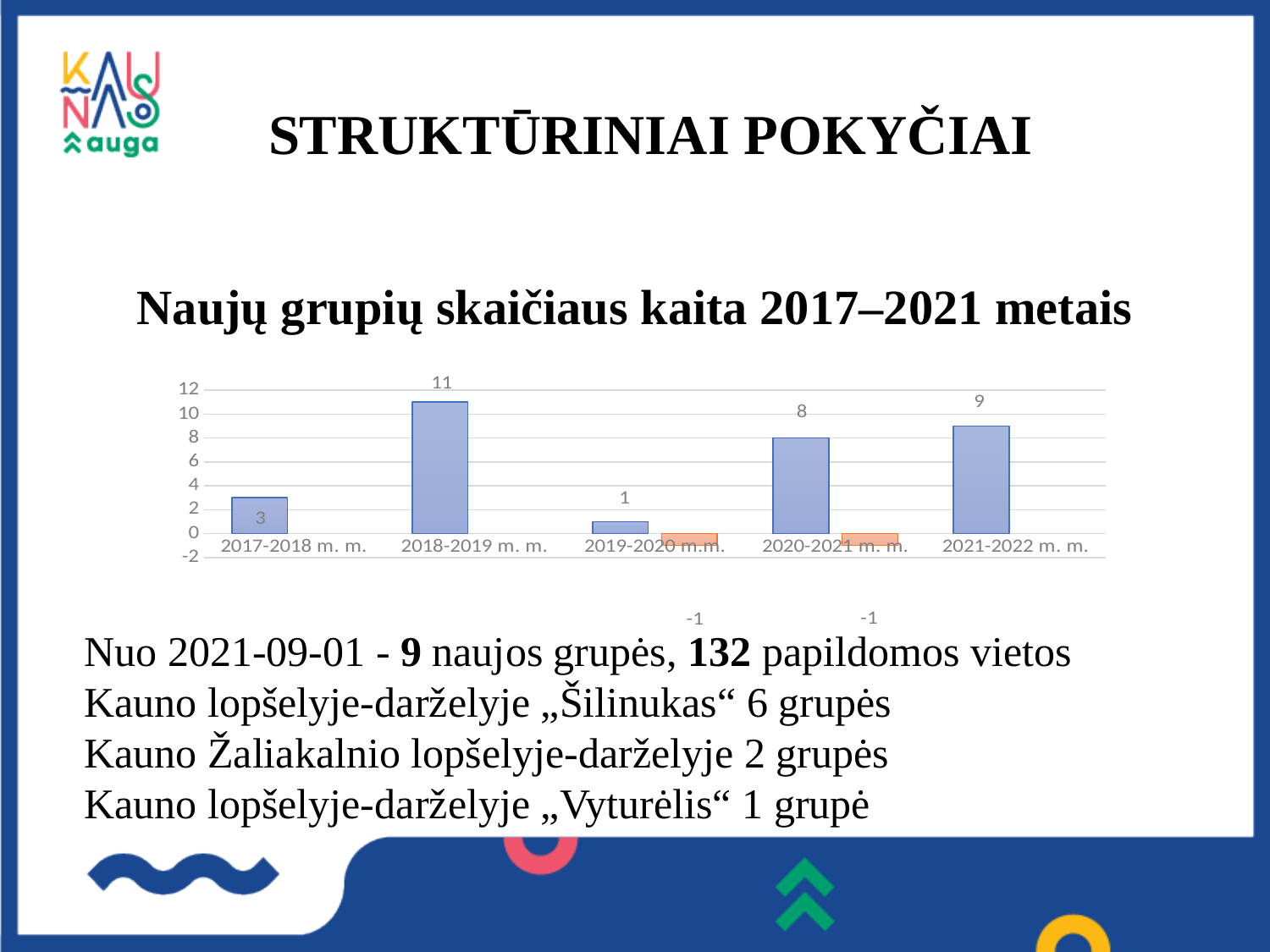

# STRUKTŪRINIAI POKYČIAI
Naujų grupių skaičiaus kaita 2017–2021 metais

### Chart

| Category |  |  |
|---|---|---|
| 2017-2018 m. m. | 3.0 | None |
| 2018-2019 m. m. | 11.0 | None |
| 2019-2020 m.m. | 1.0 | -1.0 |
| 2020-2021 m. m. | 8.0 | -1.0 |
| 2021-2022 m. m. | 9.0 | None |
Nuo 2021-09-01 - 9 naujos grupės, 132 papildomos vietos
Kauno lopšelyje-darželyje „Šilinukas“ 6 grupės
Kauno Žaliakalnio lopšelyje-darželyje 2 grupės
Kauno lopšelyje-darželyje „Vyturėlis“ 1 grupė